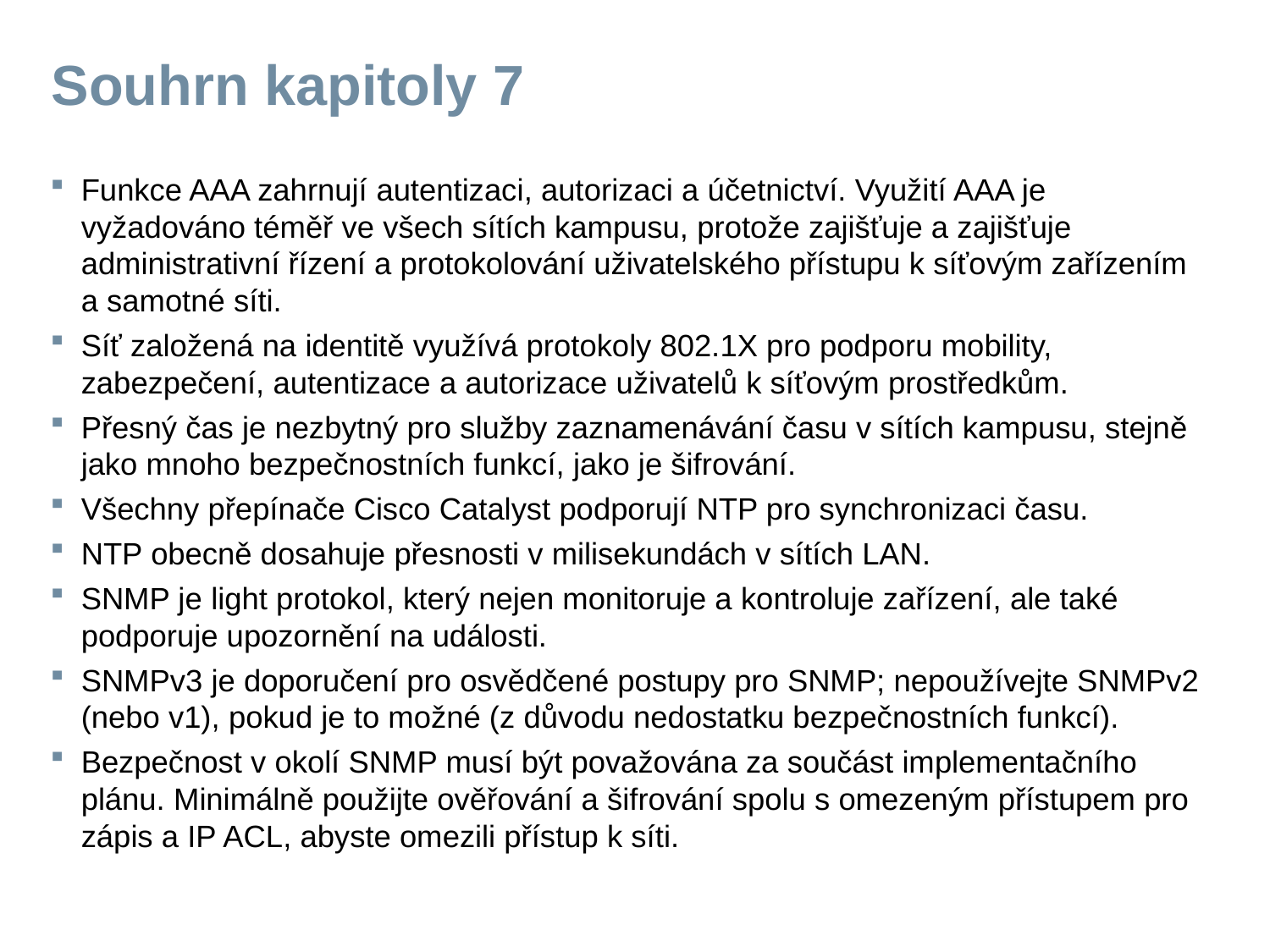

# Souhrn kapitoly 7
Funkce AAA zahrnují autentizaci, autorizaci a účetnictví. Využití AAA je vyžadováno téměř ve všech sítích kampusu, protože zajišťuje a zajišťuje administrativní řízení a protokolování uživatelského přístupu k síťovým zařízením a samotné síti.
Síť založená na identitě využívá protokoly 802.1X pro podporu mobility, zabezpečení, autentizace a autorizace uživatelů k síťovým prostředkům.
Přesný čas je nezbytný pro služby zaznamenávání času v sítích kampusu, stejně jako mnoho bezpečnostních funkcí, jako je šifrování.
Všechny přepínače Cisco Catalyst podporují NTP pro synchronizaci času.
NTP obecně dosahuje přesnosti v milisekundách v sítích LAN.
SNMP je light protokol, který nejen monitoruje a kontroluje zařízení, ale také podporuje upozornění na události.
SNMPv3 je doporučení pro osvědčené postupy pro SNMP; nepoužívejte SNMPv2 (nebo v1), pokud je to možné (z důvodu nedostatku bezpečnostních funkcí).
Bezpečnost v okolí SNMP musí být považována za součást implementačního plánu. Minimálně použijte ověřování a šifrování spolu s omezeným přístupem pro zápis a IP ACL, abyste omezili přístup k síti.